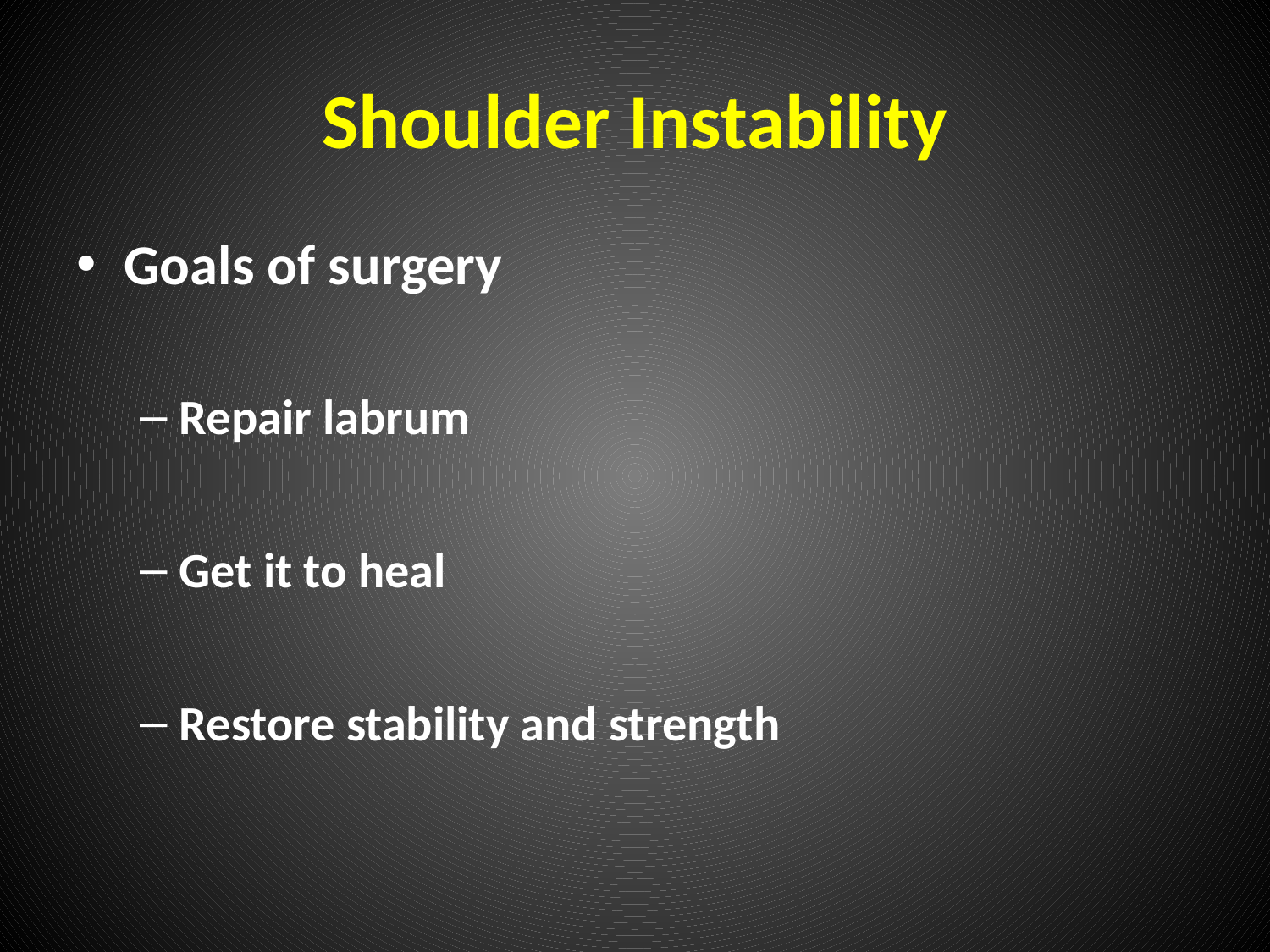

# Shoulder Instability
Goals of surgery

Repair labrum

Get it to heal

Restore stability and strength